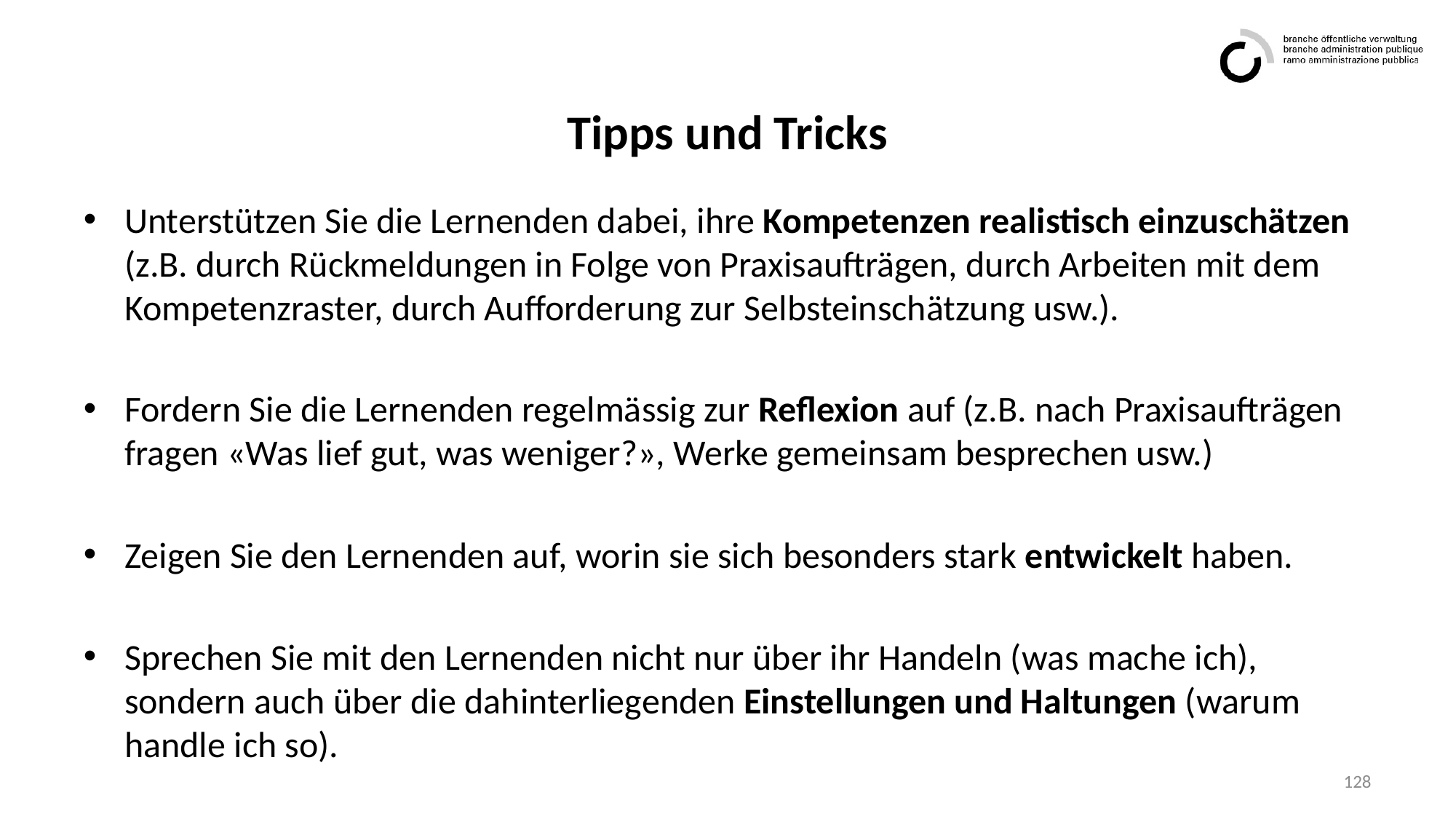

# Tipps und Tricks
Unterstützen Sie die Lernenden dabei, ihre Kompetenzen realistisch einzuschätzen (z.B. durch Rückmeldungen in Folge von Praxisaufträgen, durch Arbeiten mit dem Kompetenzraster, durch Aufforderung zur Selbsteinschätzung usw.).

Fordern Sie die Lernenden regelmässig zur Reflexion auf (z.B. nach Praxisaufträgen fragen «Was lief gut, was weniger?», Werke gemeinsam besprechen usw.)

Zeigen Sie den Lernenden auf, worin sie sich besonders stark entwickelt haben.

Sprechen Sie mit den Lernenden nicht nur über ihr Handeln (was mache ich), sondern auch über die dahinterliegenden Einstellungen und Haltungen (warum handle ich so).
128